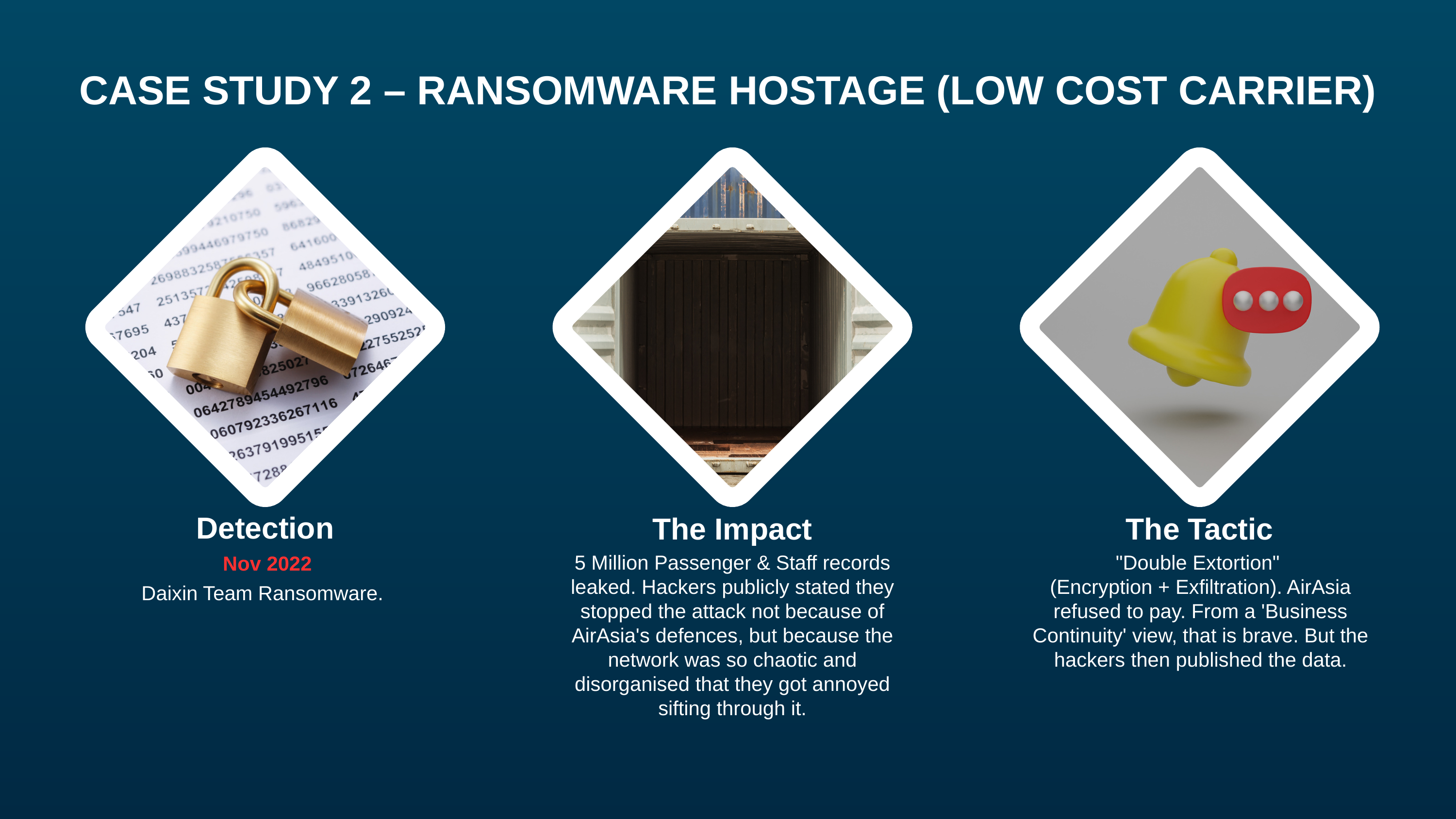

CASE STUDY 2 – RANSOMWARE HOSTAGE (LOW COST CARRIER)

Detection
The Impact
The Tactic
Nov 2022
5 Million Passenger & Staff records leaked. Hackers publicly stated they stopped the attack not because of AirAsia's defences, but because the network was so chaotic and disorganised that they got annoyed sifting through it.
"Double Extortion"
(Encryption + Exfiltration). AirAsia refused to pay. From a 'Business Continuity' view, that is brave. But the hackers then published the data.
Daixin Team Ransomware.